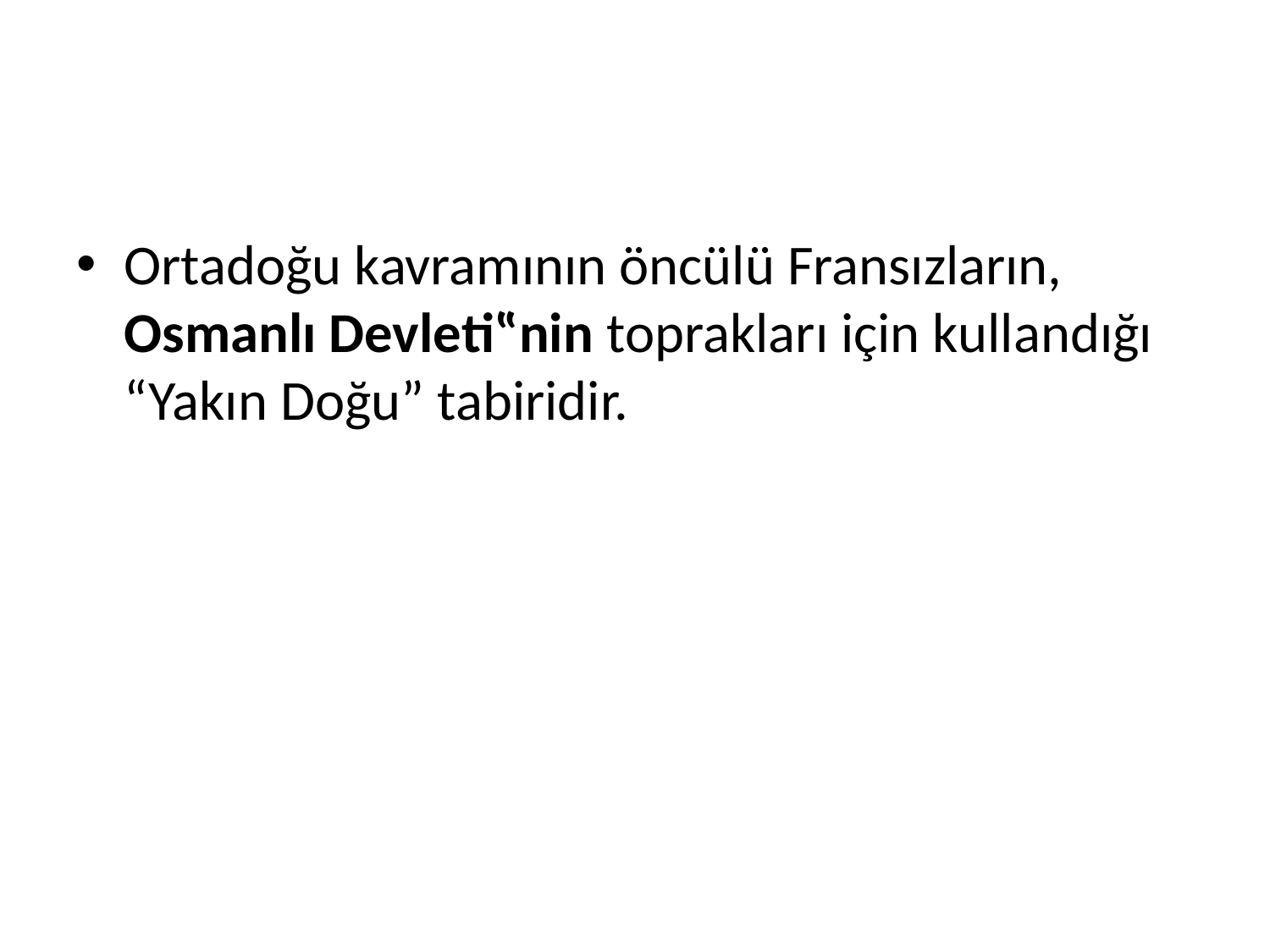

#
Ortadoğu kavramının öncülü Fransızların, Osmanlı Devleti‟nin toprakları için kullandığı “Yakın Doğu” tabiridir.